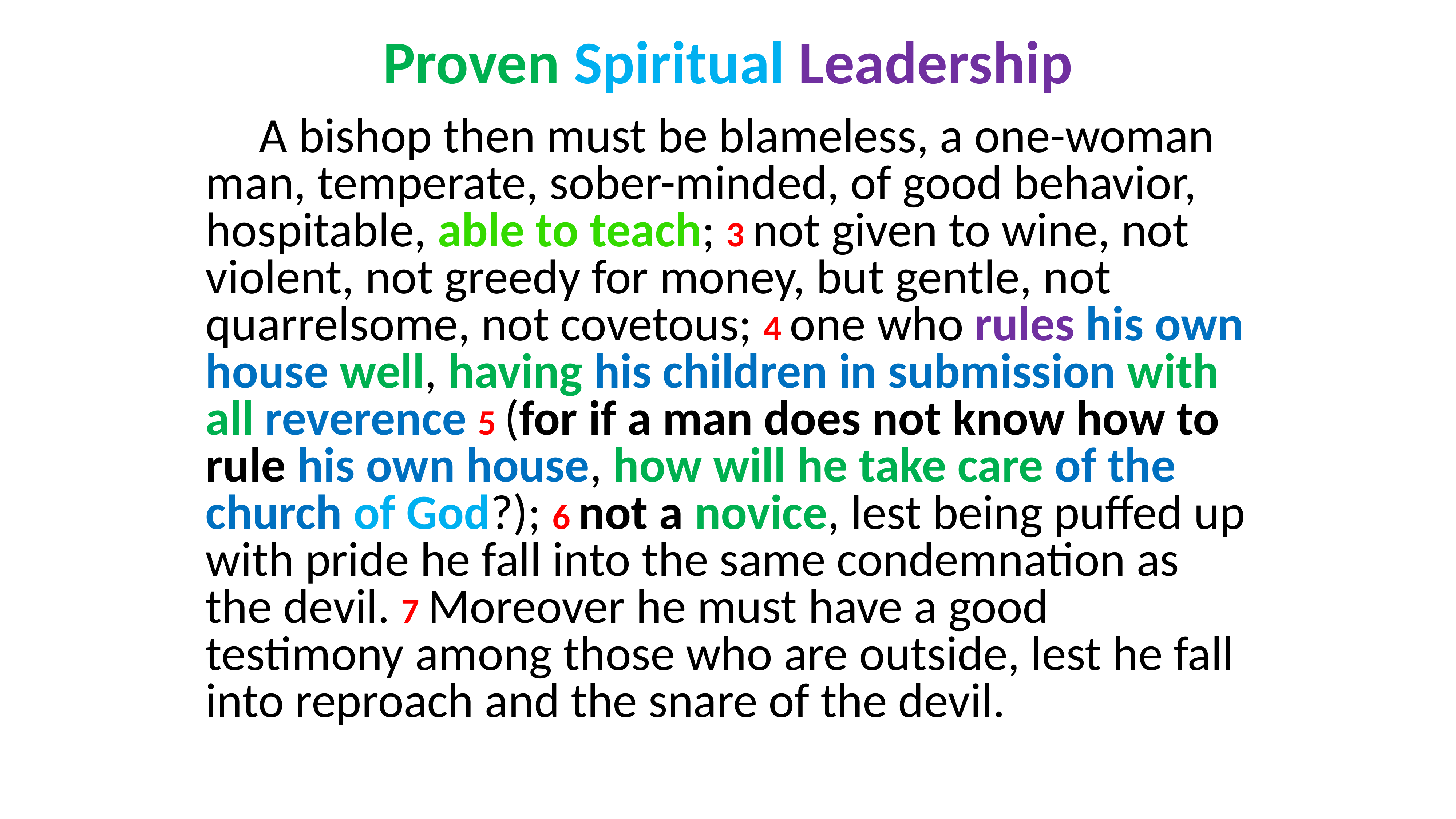

# Proven Spiritual Leadership
A bishop then must be blameless, a one-woman man, temperate, sober-minded, of good behavior, hospitable, able to teach; 3 not given to wine, not violent, not greedy for money, but gentle, not quarrelsome, not covetous; 4 one who rules his own house well, having his children in submission with all reverence 5 (for if a man does not know how to rule his own house, how will he take care of the church of God?); 6 not a novice, lest being puffed up with pride he fall into the same condemnation as the devil. 7 Moreover he must have a good testimony among those who are outside, lest he fall into reproach and the snare of the devil.